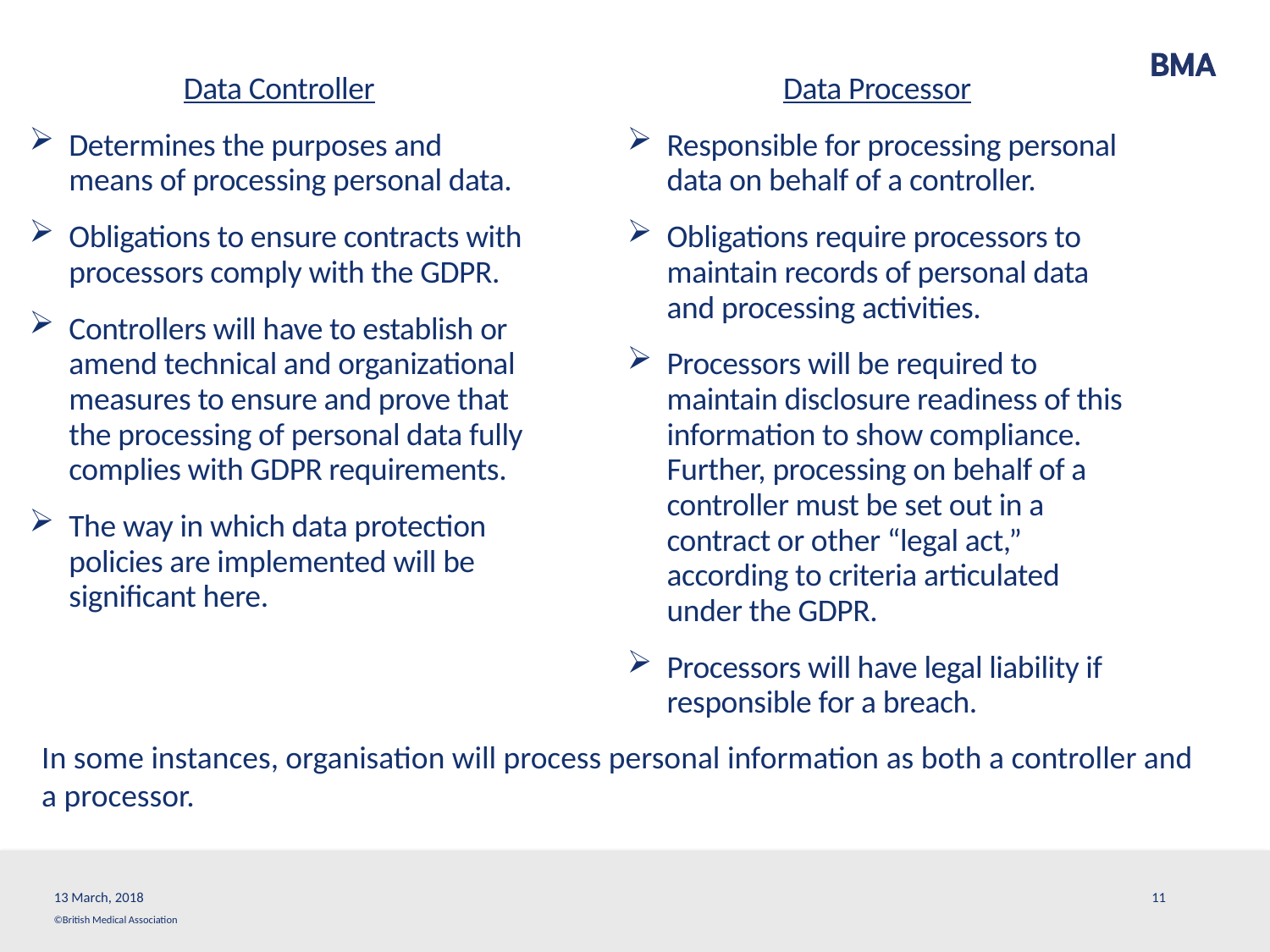

Data Controller
Determines the purposes and means of processing personal data.
Obligations to ensure contracts with processors comply with the GDPR.
Controllers will have to establish or amend technical and organizational measures to ensure and prove that the processing of personal data fully complies with GDPR requirements.
The way in which data protection policies are implemented will be significant here.
Data Processor
Responsible for processing personal data on behalf of a controller.
Obligations require processors to maintain records of personal data and processing activities.
Processors will be required to maintain disclosure readiness of this information to show compliance. Further, processing on behalf of a controller must be set out in a contract or other “legal act,” according to criteria articulated under the GDPR.
Processors will have legal liability if responsible for a breach.

In some instances, organisation will process personal information as both a controller and a processor.
13 March, 2018
11